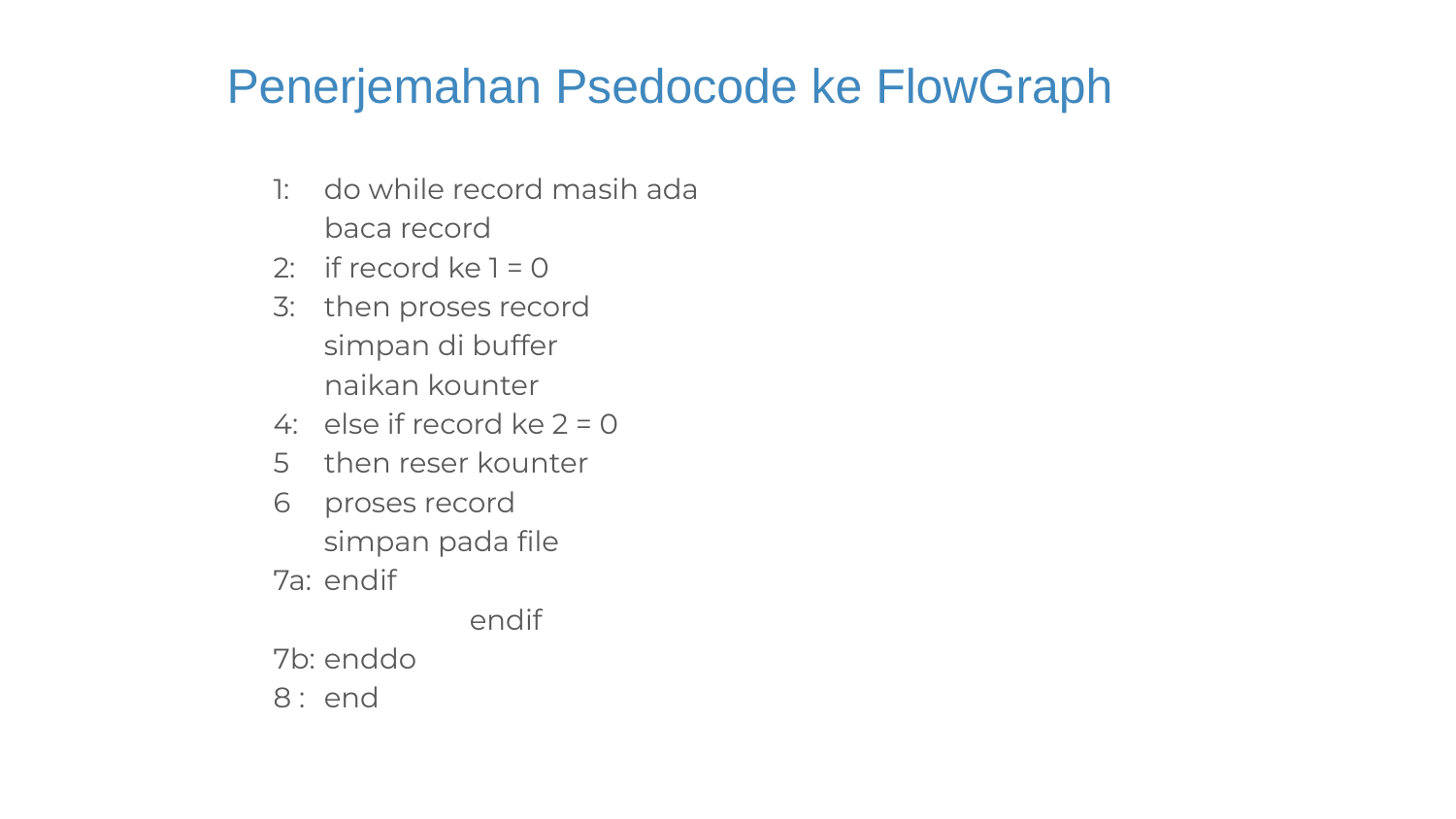

# Penerjemahan Psedocode ke FlowGraph
1: 	do while record masih ada
	baca record
2: 	if record ke 1 = 0
3: 	then proses record
	simpan di buffer
	naikan kounter
4: 	else if record ke 2 = 0
5 	then reser kounter
6 	proses record
	simpan pada file
7a: 	endif
		endif
7b: 	enddo
8 : 	end